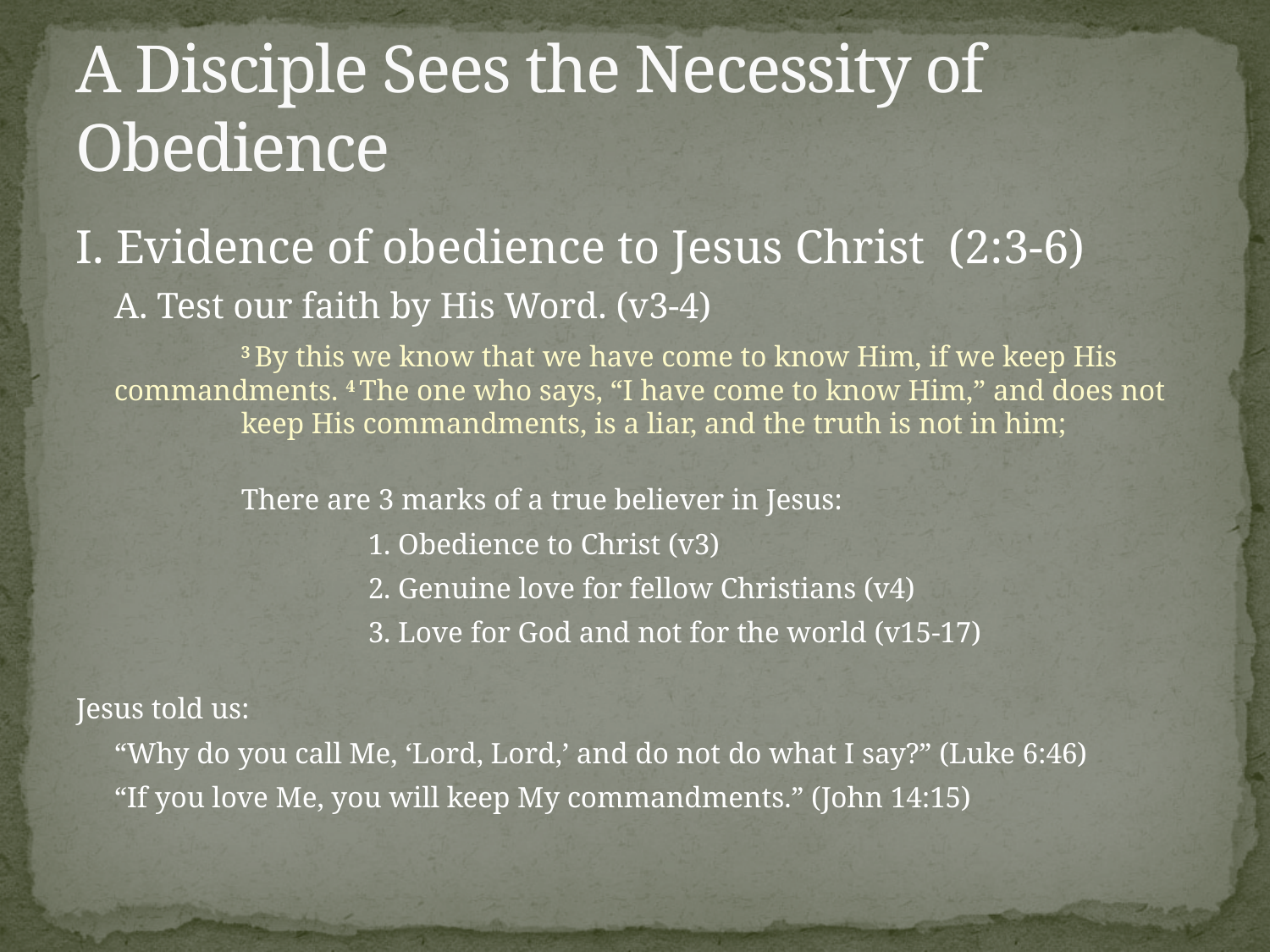

# A Disciple Sees the Necessity of Obedience
I. Evidence of obedience to Jesus Christ  (2:3-6)
	A. Test our faith by His Word. (v3-4)
		3 By this we know that we have come to know Him, if we keep His 	commandments. 4 The one who says, “I have come to know Him,” and does not 	keep His commandments, is a liar, and the truth is not in him;

		There are 3 marks of a true believer in Jesus:
			1. Obedience to Christ (v3)
			2. Genuine love for fellow Christians (v4)
			3. Love for God and not for the world (v15-17)

Jesus told us:
	“Why do you call Me, ‘Lord, Lord,’ and do not do what I say?” (Luke 6:46)
	“If you love Me, you will keep My commandments.” (John 14:15)